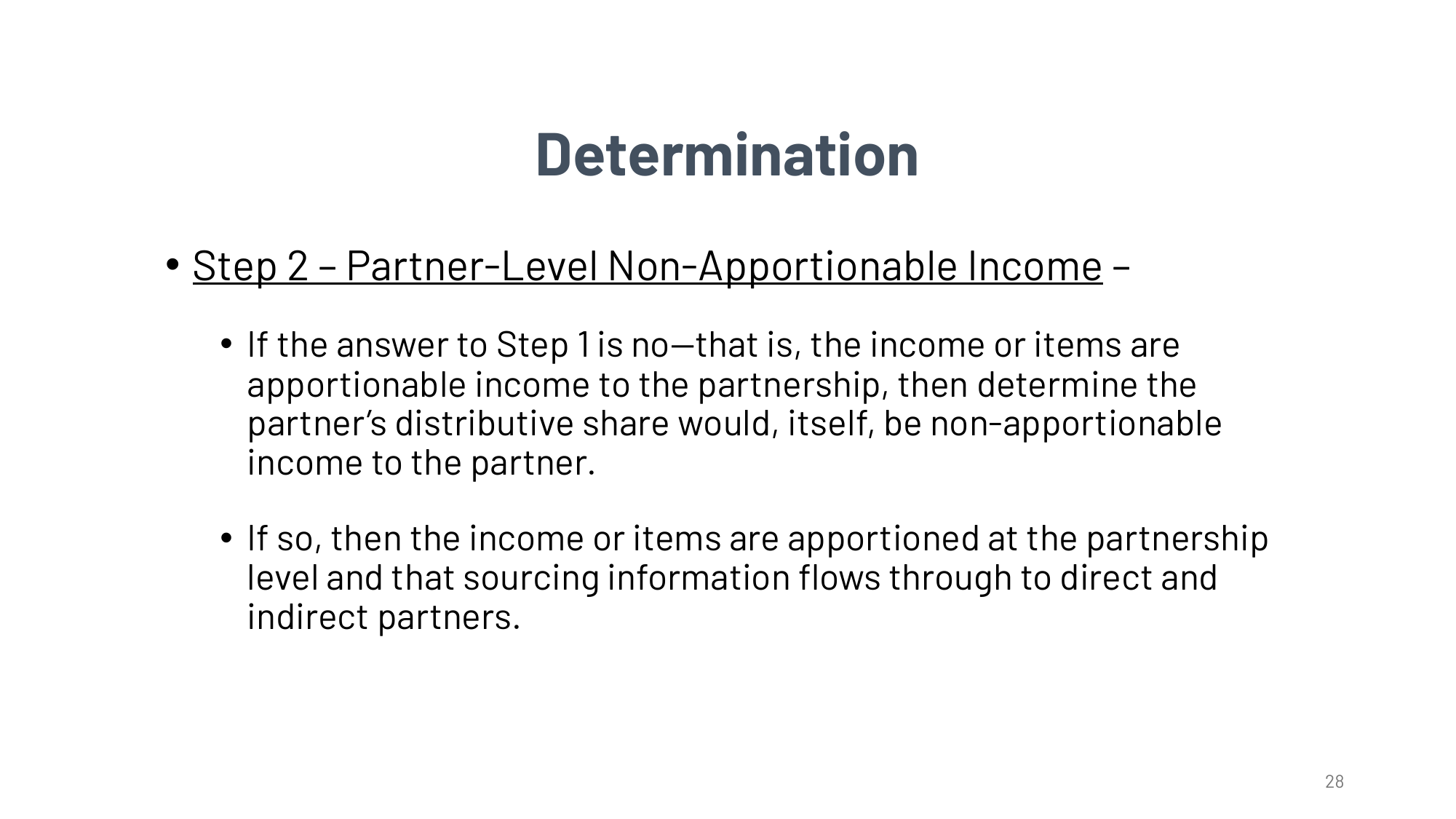

Determination
Step 2 – Partner-Level Non-Apportionable Income –
If the answer to Step 1 is no—that is, the income or items are apportionable income to the partnership, then determine the partner’s distributive share would, itself, be non-apportionable income to the partner.
If so, then the income or items are apportioned at the partnership level and that sourcing information flows through to direct and indirect partners.

28